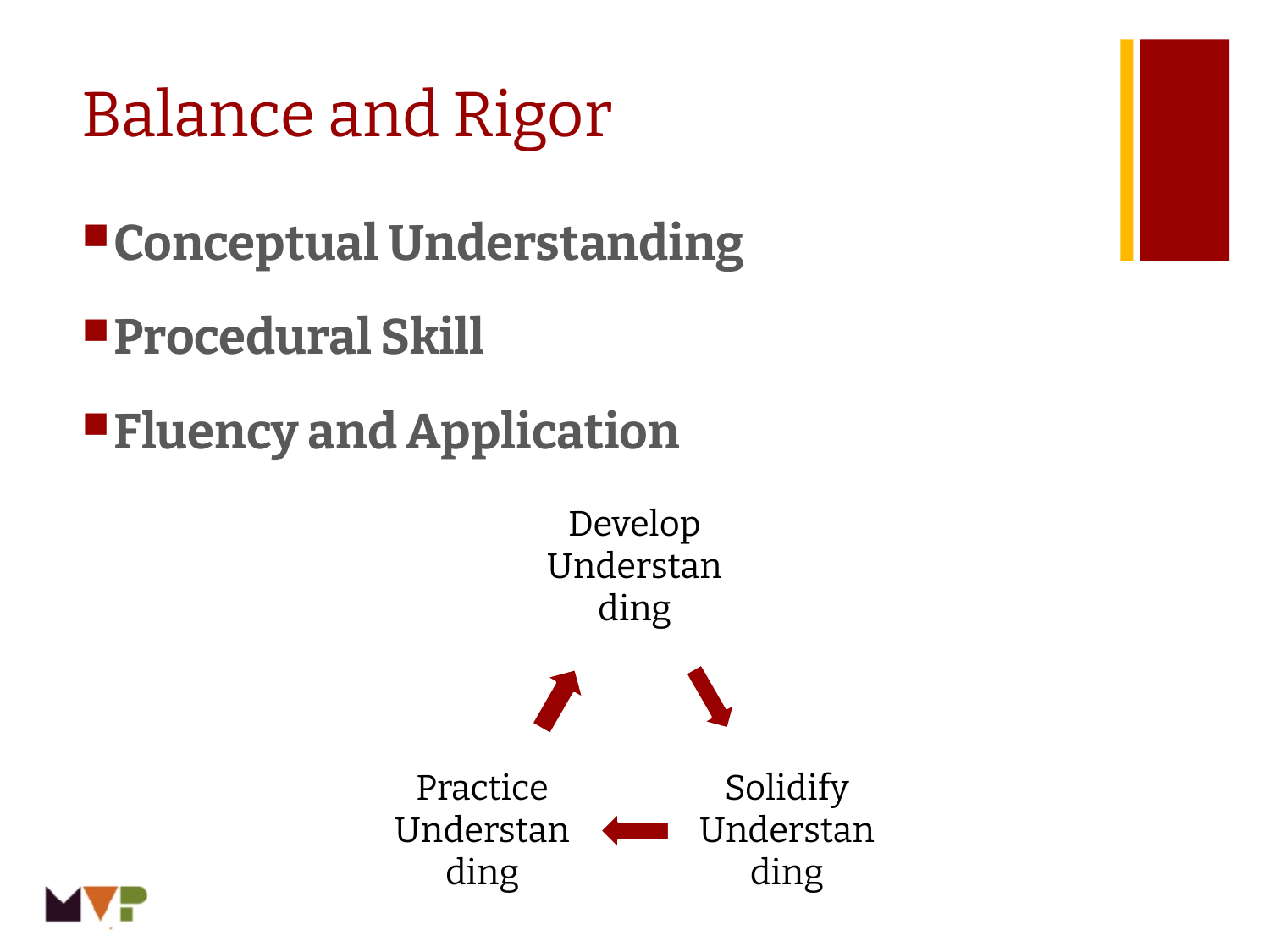

# Balance and Rigor
Conceptual Understanding
Procedural Skill
Fluency and Application
Develop Understanding
Solidify Understanding
Practice Understanding